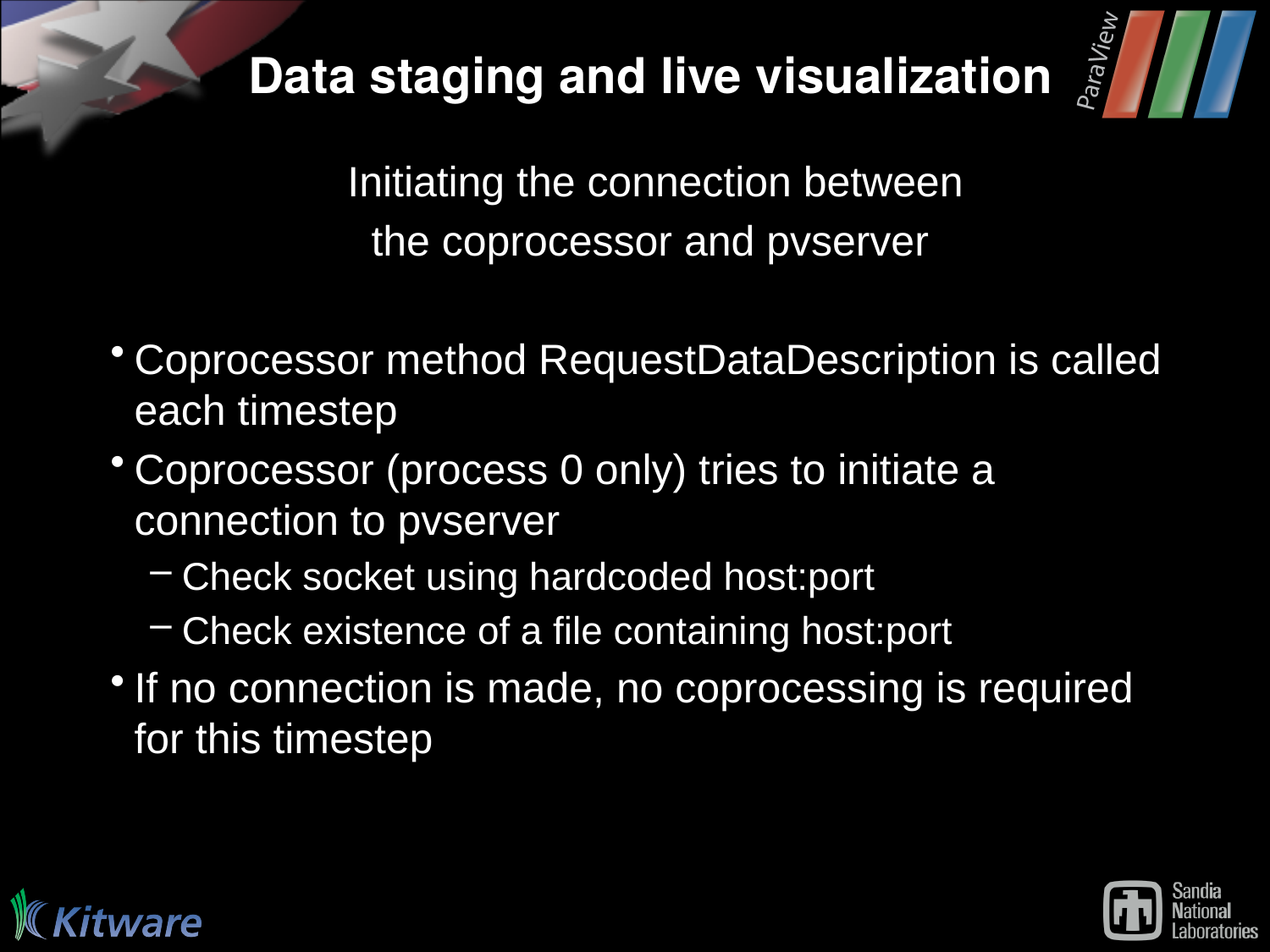

# Data staging and live visualization
                    Initiating the connection between
                      the coprocessor and pvserver

Coprocessor method RequestDataDescription is called each timestep
Coprocessor (process 0 only) tries to initiate a connection to pvserver
Check socket using hardcoded host:port
Check existence of a file containing host:port
If no connection is made, no coprocessing is required for this timestep